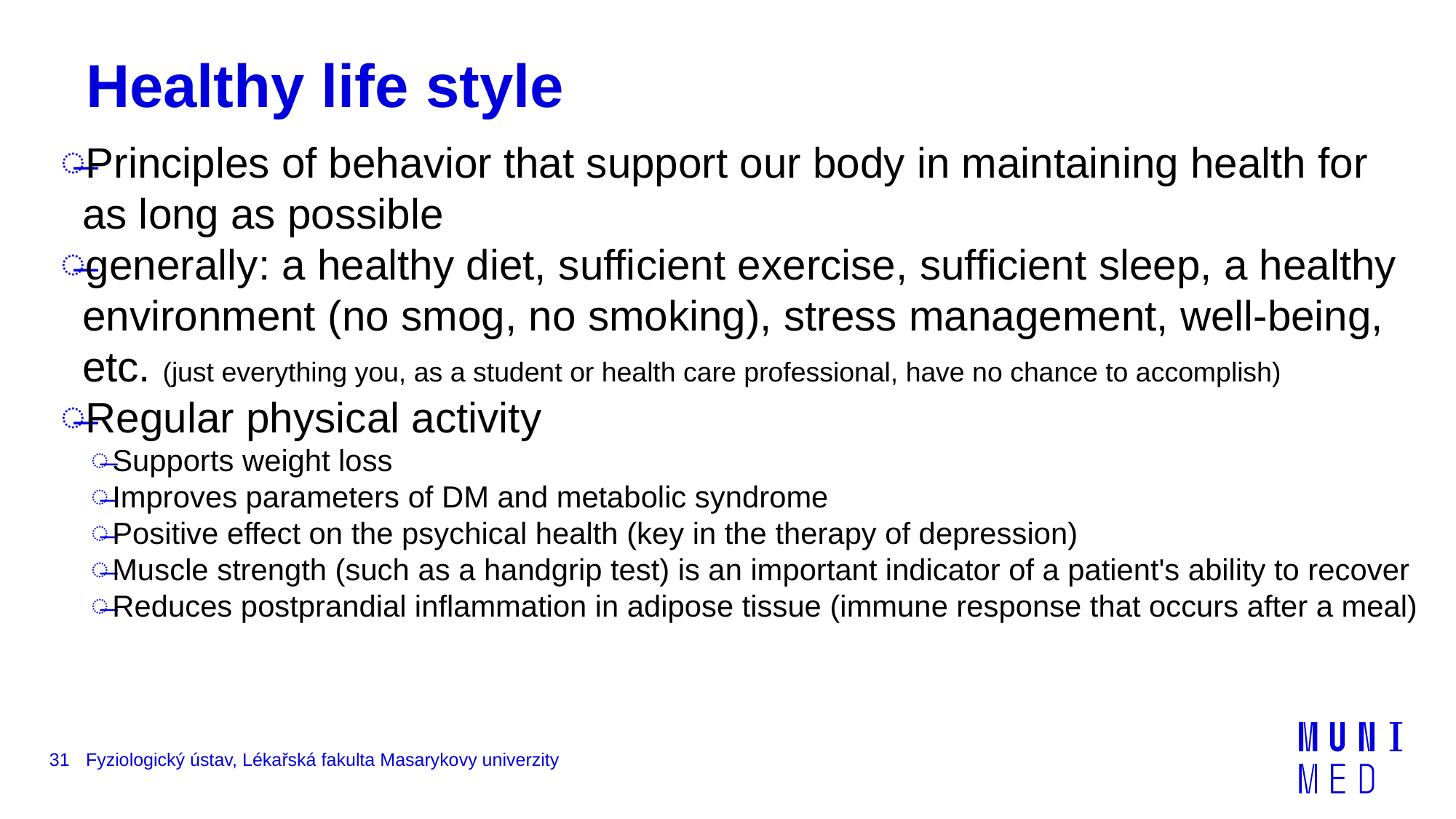

# Healthy life style
Principles of behavior that support our body in maintaining health for as long as possible
generally: a healthy diet, sufficient exercise, sufficient sleep, a healthy environment (no smog, no smoking), stress management, well-being, etc. (just everything you, as a student or health care professional, have no chance to accomplish)
Regular physical activity
Supports weight loss
Improves parameters of DM and metabolic syndrome
Positive effect on the psychical health (key in the therapy of depression)
Muscle strength (such as a handgrip test) is an important indicator of a patient's ability to recover
Reduces postprandial inflammation in adipose tissue (immune response that occurs after a meal)

31
Fyziologický ústav, Lékařská fakulta Masarykovy univerzity